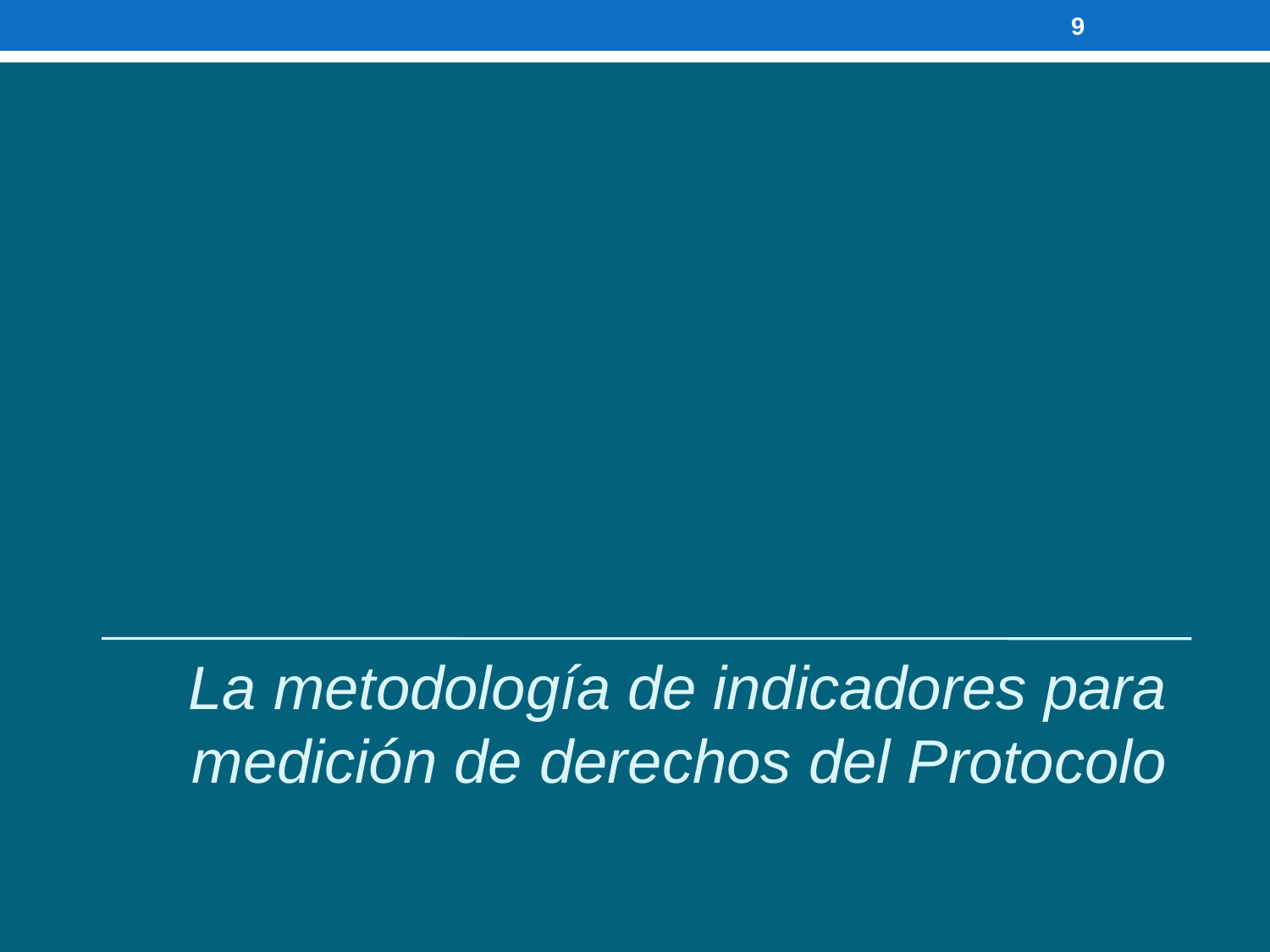

9
La metodología de indicadores para medición de derechos del Protocolo